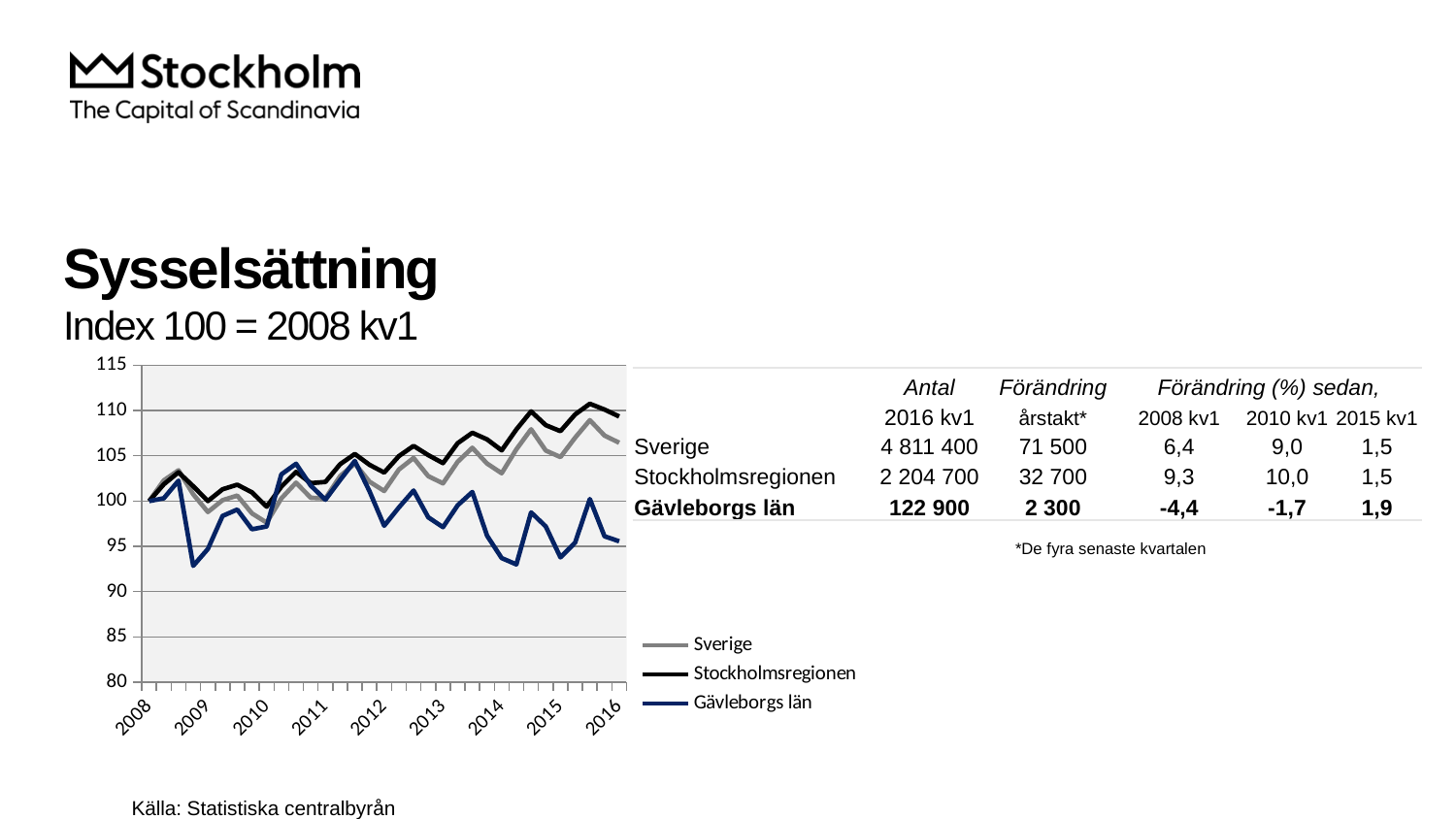

# Sysselsättning Index 100 = 2008 kv1

### Chart

| Category | Sverige | Stockholmsregionen | Gävleborgs län |
|---|---|---|---|
| 2008 | 100.0 | 100.0 | 100.0 |
|  | 102.29640937147408 | 101.85488270594654 | 100.31104199066874 |
|  | 103.40257958894713 | 103.17909041313295 | 102.25505443234837 |
|  | 100.74777106701178 | 101.64162079055697 | 92.84603421461898 |
| 2009 | 98.80312382469414 | 100.00991915885533 | 94.71228615863141 |
|  | 100.10176766000751 | 101.30436938947578 | 98.36702954898911 |
|  | 100.61281830048007 | 101.8152060705252 | 99.06687402799378 |
|  | 98.64383531337802 | 100.96215840896691 | 96.8895800933126 |
| 2010 | 97.62394637286785 | 99.3850121509696 | 97.20062208398133 |
|  | 100.29424127784783 | 101.5920249962803 | 102.95489891135303 |
|  | 102.03535320015045 | 103.22372662798193 | 104.1213063763608 |
|  | 100.36724851220107 | 101.98383177106581 | 101.71073094867806 |
| 2011 | 100.2920289374129 | 102.11774041561274 | 100.15552099533438 |
|  | 102.7720625649875 | 104.0817338689679 | 102.33281493001556 |
|  | 104.15035065595895 | 105.20259881962008 | 104.43234836702955 |
|  | 102.14597022189776 | 104.00734017755295 | 101.0886469673406 |
| 2012 | 101.11501957921286 | 103.15429251599464 | 97.27838258164853 |
|  | 103.49328554677994 | 104.96949858651988 | 99.30015552099533 |
|  | 104.76316895643902 | 106.0953231165997 | 101.16640746500778 |
|  | 102.75436384150794 | 105.07860933392847 | 98.21150855365475 |
| 2013 | 101.95570894449237 | 104.19084461637654 | 97.12286158631416 |
|  | 104.3406119333643 | 106.39785746168724 | 99.53343701399689 |
|  | 105.8892502378266 | 107.54847988890542 | 101.0108864696734 |
|  | 104.15035065595895 | 106.81942171303874 | 96.18973561430793 |
| 2014 | 103.08179022587996 | 105.60432475326091 | 93.701399688958 |
|  | 105.71890002433575 | 107.91548876655258 | 93.00155520995335 |
|  | 107.93124045928188 | 109.90923969647375 | 98.75583203732504 |
|  | 105.58837193867392 | 108.3916083916084 | 97.20062208398133 |
| 2015 | 104.8627242760116 | 107.72206516887368 | 93.7791601866252 |
|  | 107.00205747660449 | 109.57198829539254 | 95.41213063763608 |
|  | 108.94228003805226 | 110.74740861974905 | 100.23328149300154 |
|  | 107.23877790314373 | 110.11258245251203 | 96.11197511664075 |
| 2016 | 106.44454768478573 | 109.34384764122402 | 95.56765163297045 |
|  | Antal | Förändring | Förändring (%) sedan, |  |  |
| --- | --- | --- | --- | --- | --- |
|  | 2016 kv1 | årstakt\* | 2008 kv1 | 2010 kv1 | 2015 kv1 |
| Sverige | 4 811 400 | 71 500 | 6,4 | 9,0 | 1,5 |
| Stockholmsregionen | 2 204 700 | 32 700 | 9,3 | 10,0 | 1,5 |
| Gävleborgs län | 122 900 | 2 300 | -4,4 | -1,7 | 1,9 |
*De fyra senaste kvartalen
Källa: Statistiska centralbyrån